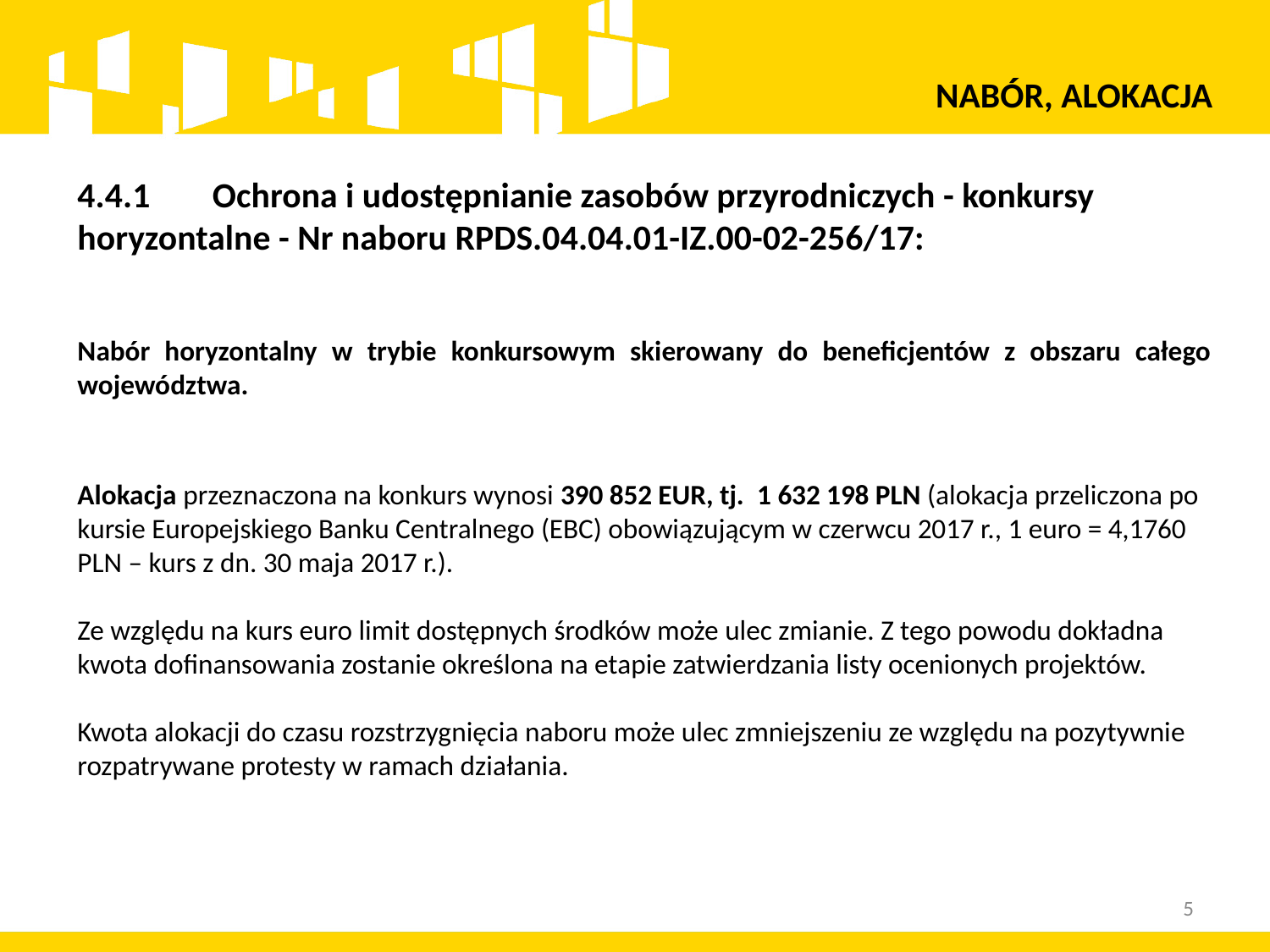

NABÓR, ALOKACJA
4.4.1 	 Ochrona i udostępnianie zasobów przyrodniczych - konkursy horyzontalne - Nr naboru RPDS.04.04.01-IZ.00-02-256/17:

Nabór horyzontalny w trybie konkursowym skierowany do beneficjentów z obszaru całego województwa.

Alokacja przeznaczona na konkurs wynosi 390 852 EUR, tj.  1 632 198 PLN (alokacja przeliczona po kursie Europejskiego Banku Centralnego (EBC) obowiązującym w czerwcu 2017 r., 1 euro = 4,1760 PLN – kurs z dn. 30 maja 2017 r.).

Ze względu na kurs euro limit dostępnych środków może ulec zmianie. Z tego powodu dokładna kwota dofinansowania zostanie określona na etapie zatwierdzania listy ocenionych projektów.

Kwota alokacji do czasu rozstrzygnięcia naboru może ulec zmniejszeniu ze względu na pozytywnie rozpatrywane protesty w ramach działania.

5